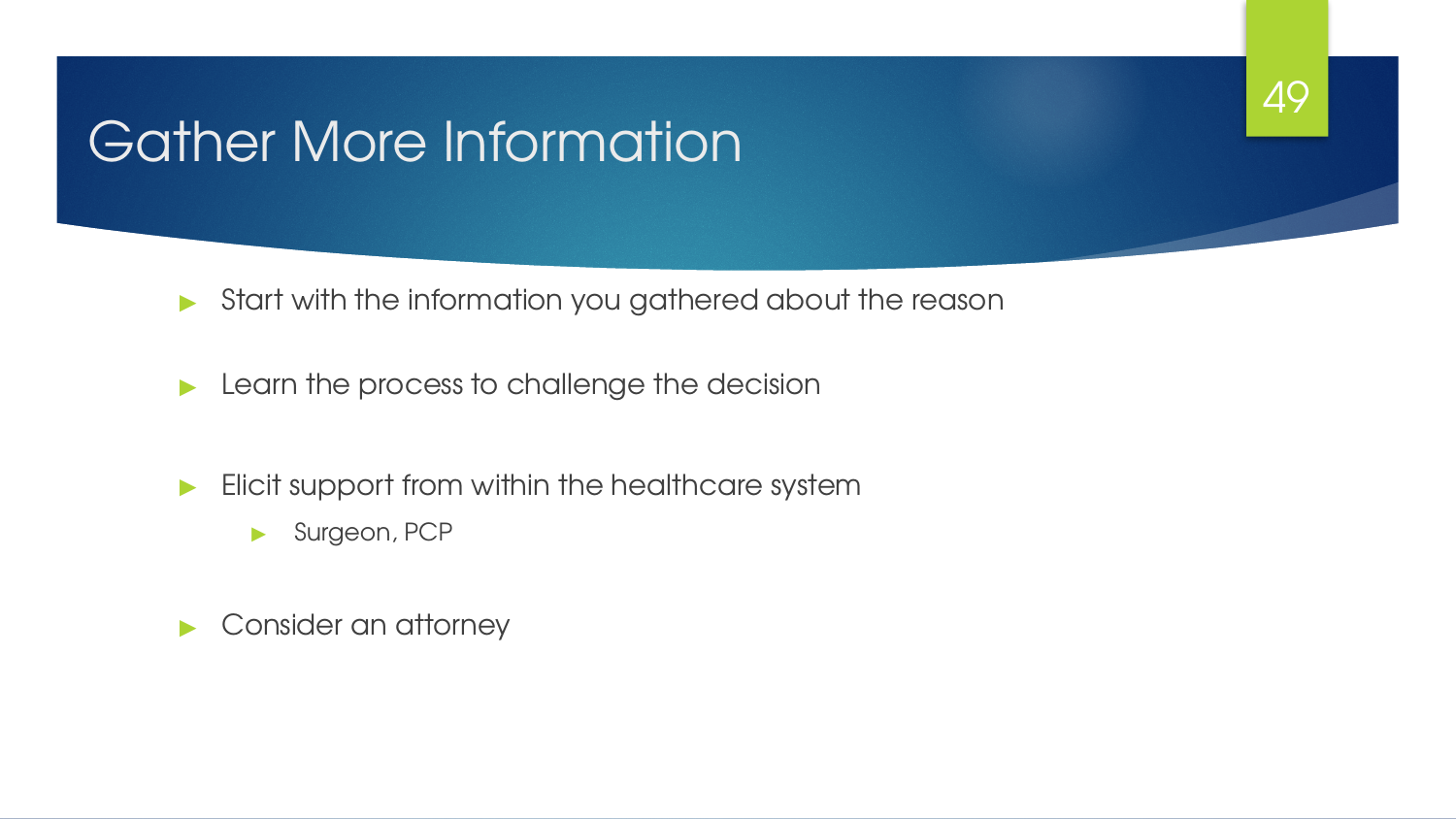

49
# Gather More Information
Start with the information you gathered about the reason
Learn the process to challenge the decision

Elicit support from within the healthcare system
Surgeon, PCP

Consider an attorney